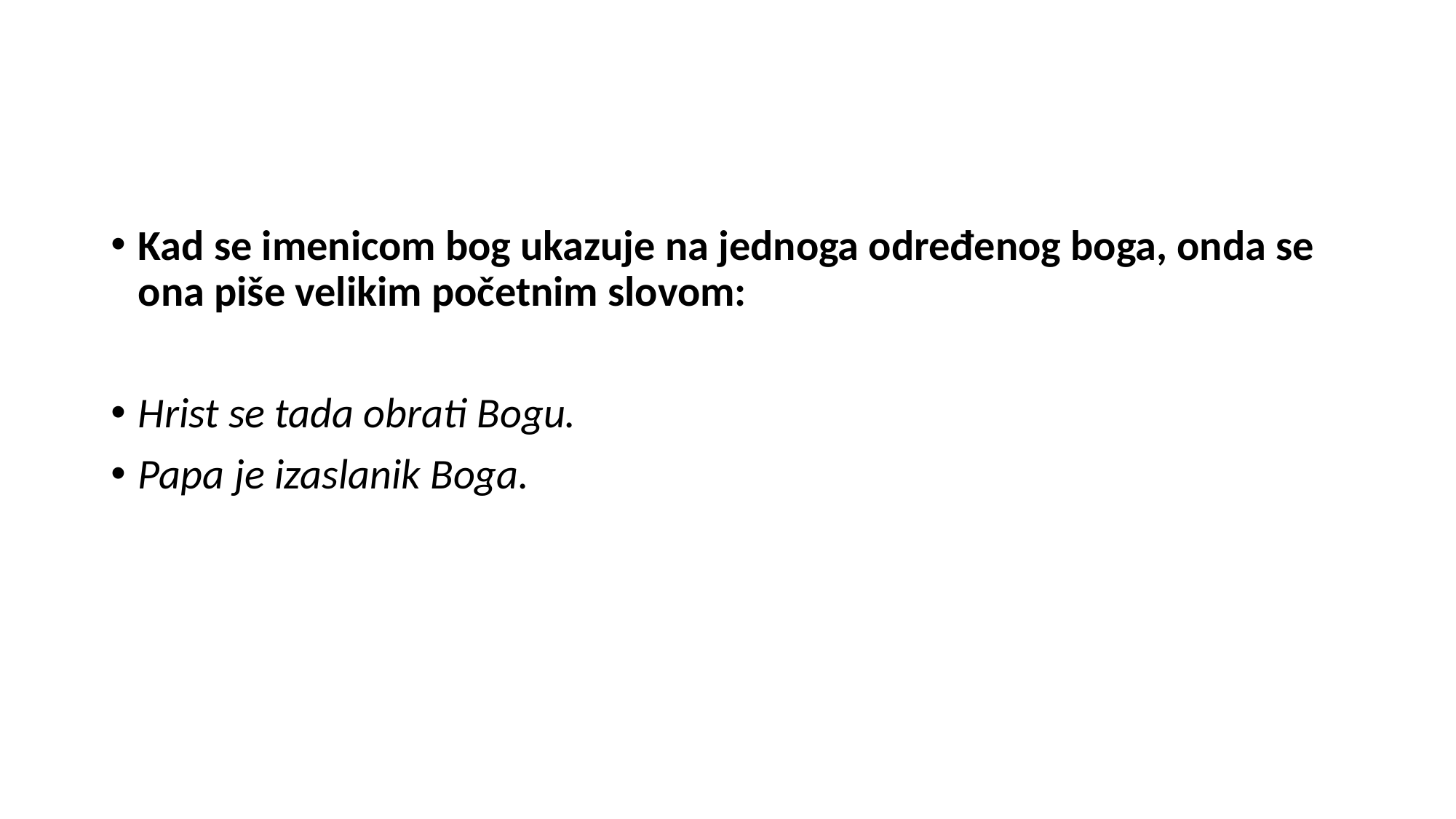

Kad se imenicom bog ukazuje na jednoga određenog boga, onda se ona piše velikim početnim slovom:

Hrist se tada obrati Bogu.
Papa je izaslanik Boga.